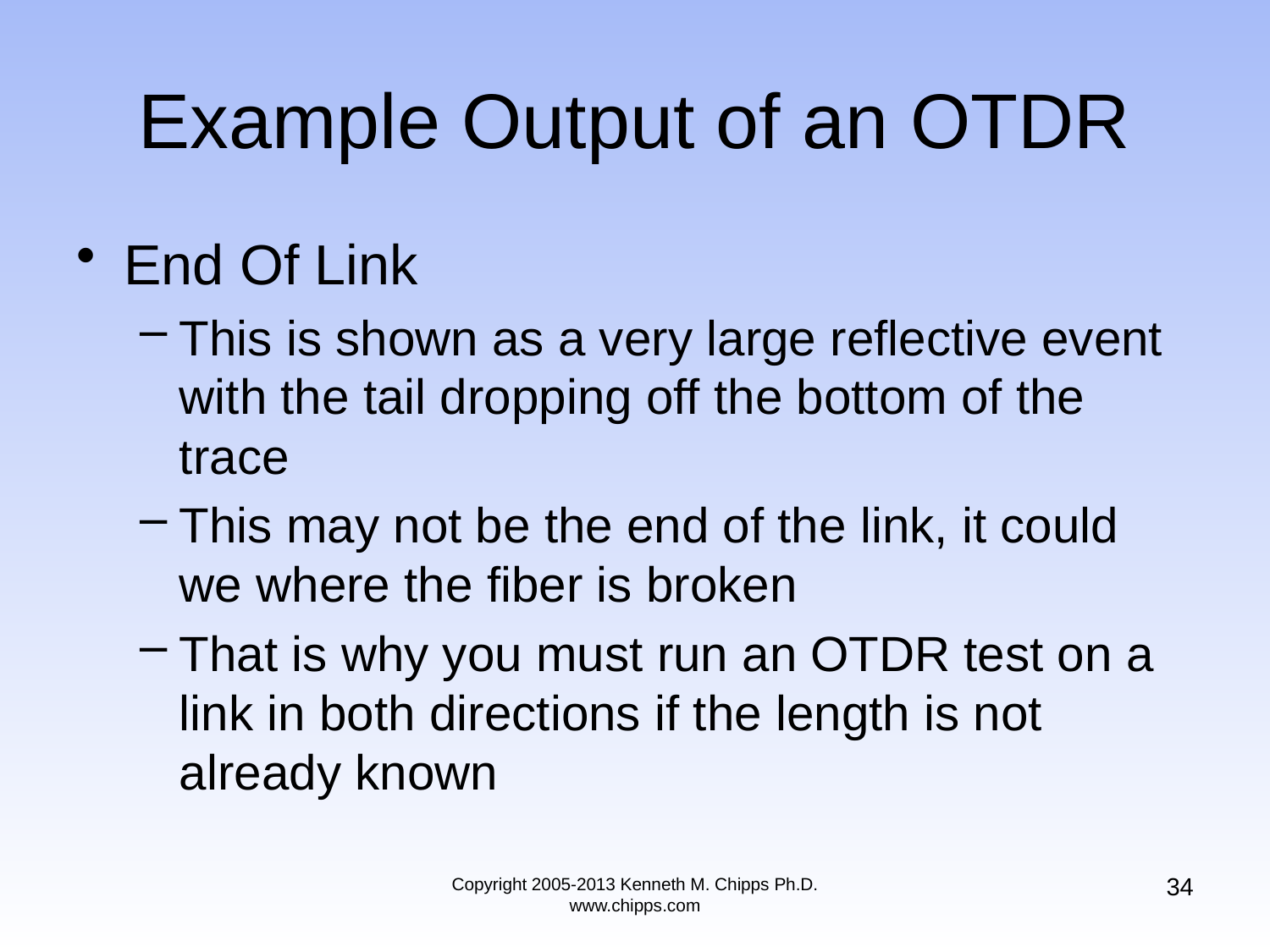

# Example Output of an OTDR
End Of Link
This is shown as a very large reflective event with the tail dropping off the bottom of the trace
This may not be the end of the link, it could we where the fiber is broken
That is why you must run an OTDR test on a link in both directions if the length is not already known
34
Copyright 2005-2013 Kenneth M. Chipps Ph.D. www.chipps.com